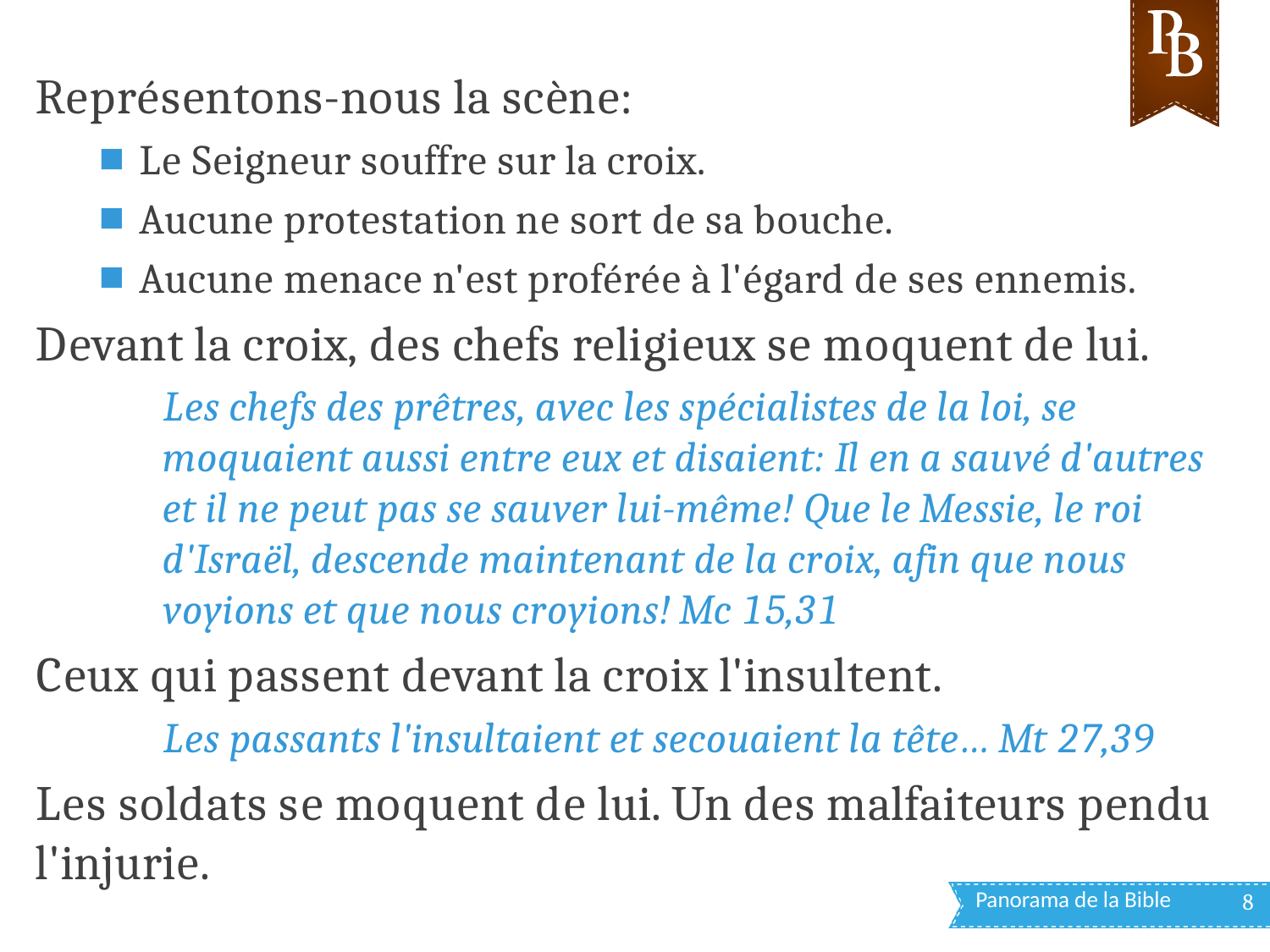

Représentons-nous la scène:
Le Seigneur souffre sur la croix.
Aucune protestation ne sort de sa bouche.
Aucune menace n'est proférée à l'égard de ses ennemis.
Devant la croix, des chefs religieux se moquent de lui.
Les chefs des prêtres, avec les spécialistes de la loi, se moquaient aussi entre eux et disaient: Il en a sauvé d'autres et il ne peut pas se sauver lui-même! Que le Messie, le roi d'Israël, descende maintenant de la croix, afin que nous voyions et que nous croyions! Mc 15,31
Ceux qui passent devant la croix l'insultent.
Les passants l'insultaient et secouaient la tête… Mt 27,39
Les soldats se moquent de lui. Un des malfaiteurs pendu l'injurie.